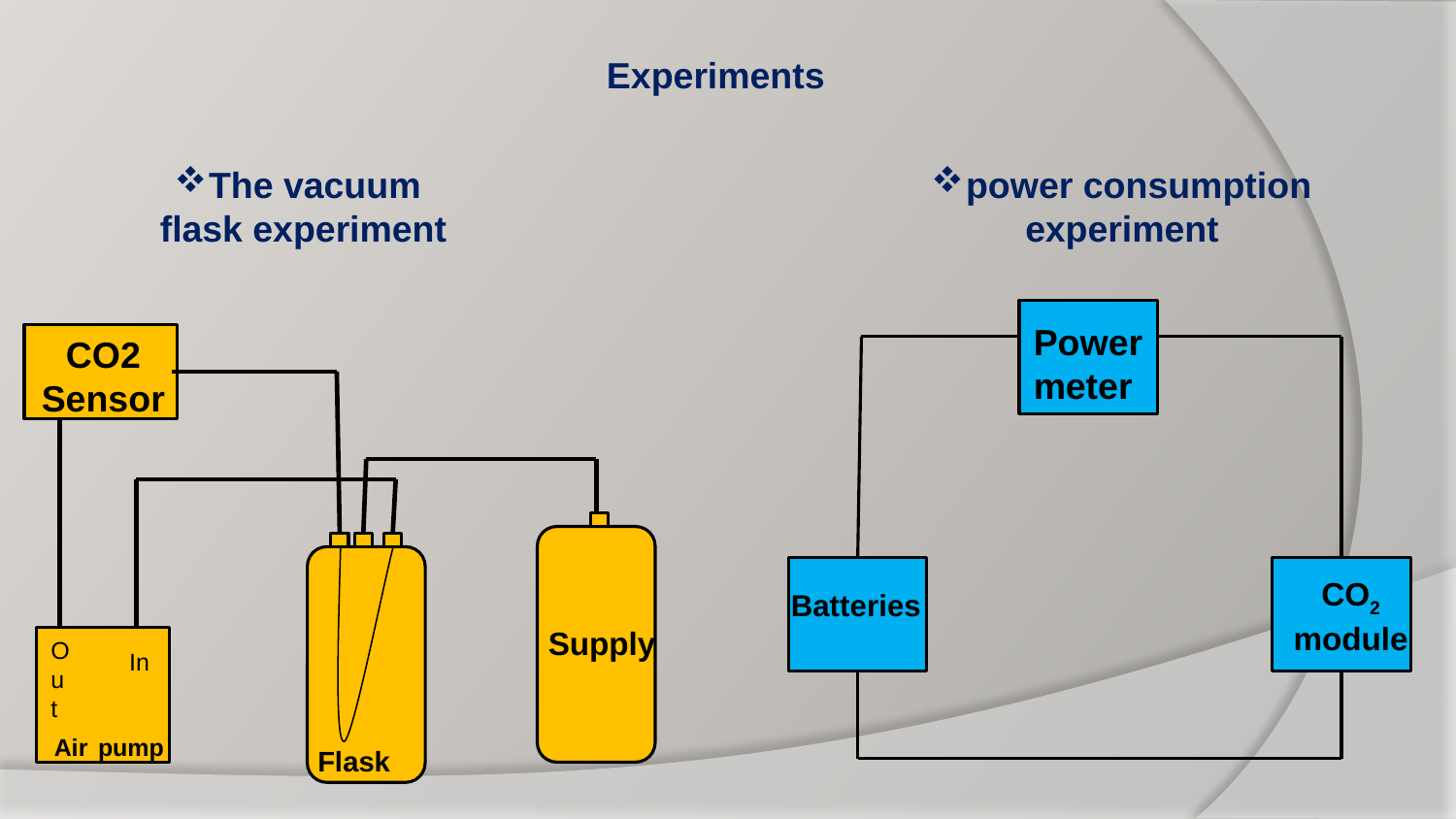

Experiments
The vacuum  flask experiment
power consumption experiment

Power meter

Batteries

CO2 module
CO2 Sensor

Flask
Supply

Out
In
Air pump

Figure 14( Equilibration in Water of Teflon AF, FIrst graph has an equilibration rate of 4.73 ppm/min, Second graph has an equilibration rate 3.73ppm/min, Third graph has an equilibration rate of 8.17 ppm/min)